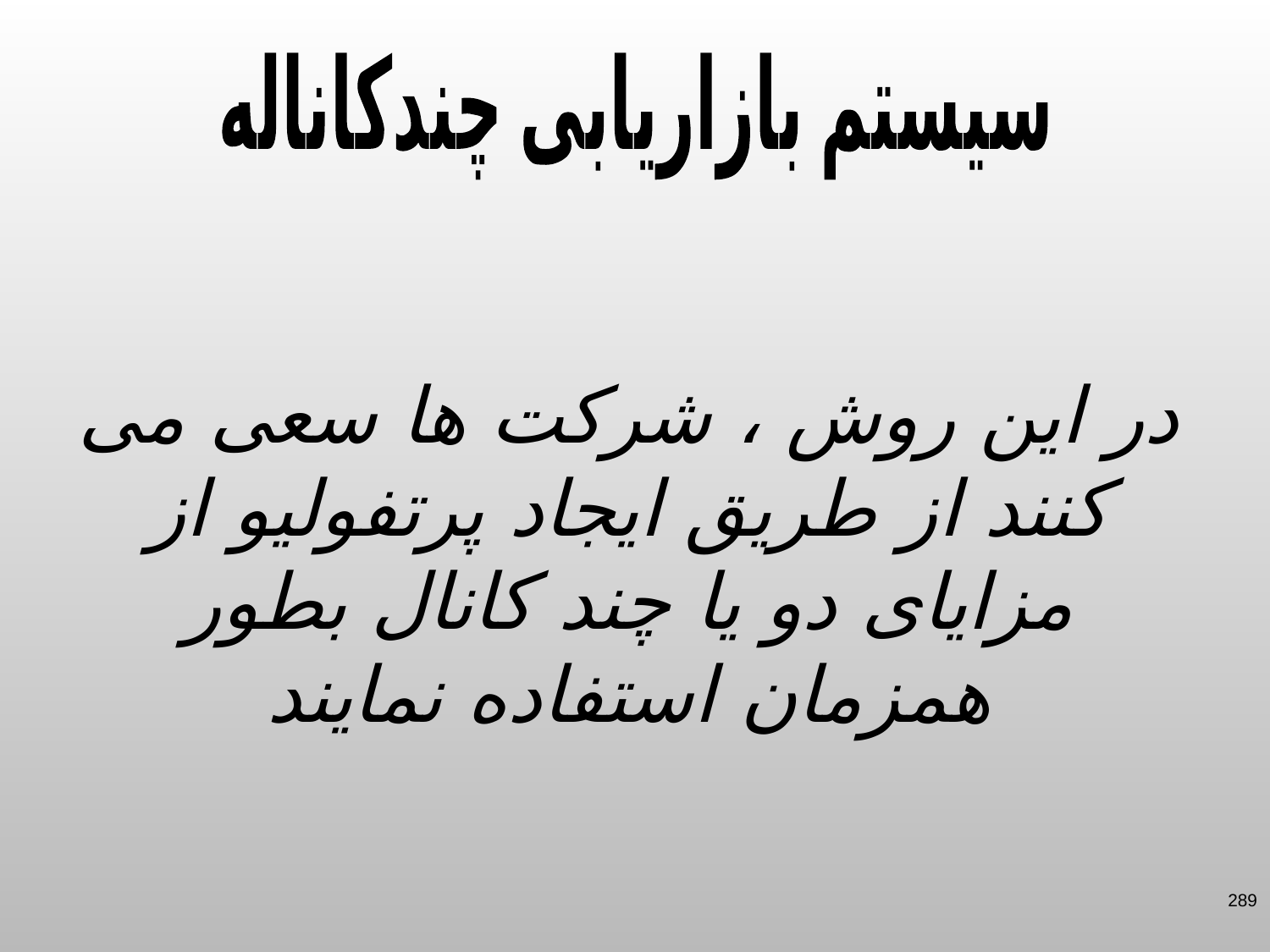

سیستم بازاریابی چندکاناله
در این روش ، شرکت ها سعی می کنند از طریق ایجاد پرتفولیو از مزایای دو یا چند کانال بطور همزمان استفاده نمایند
289